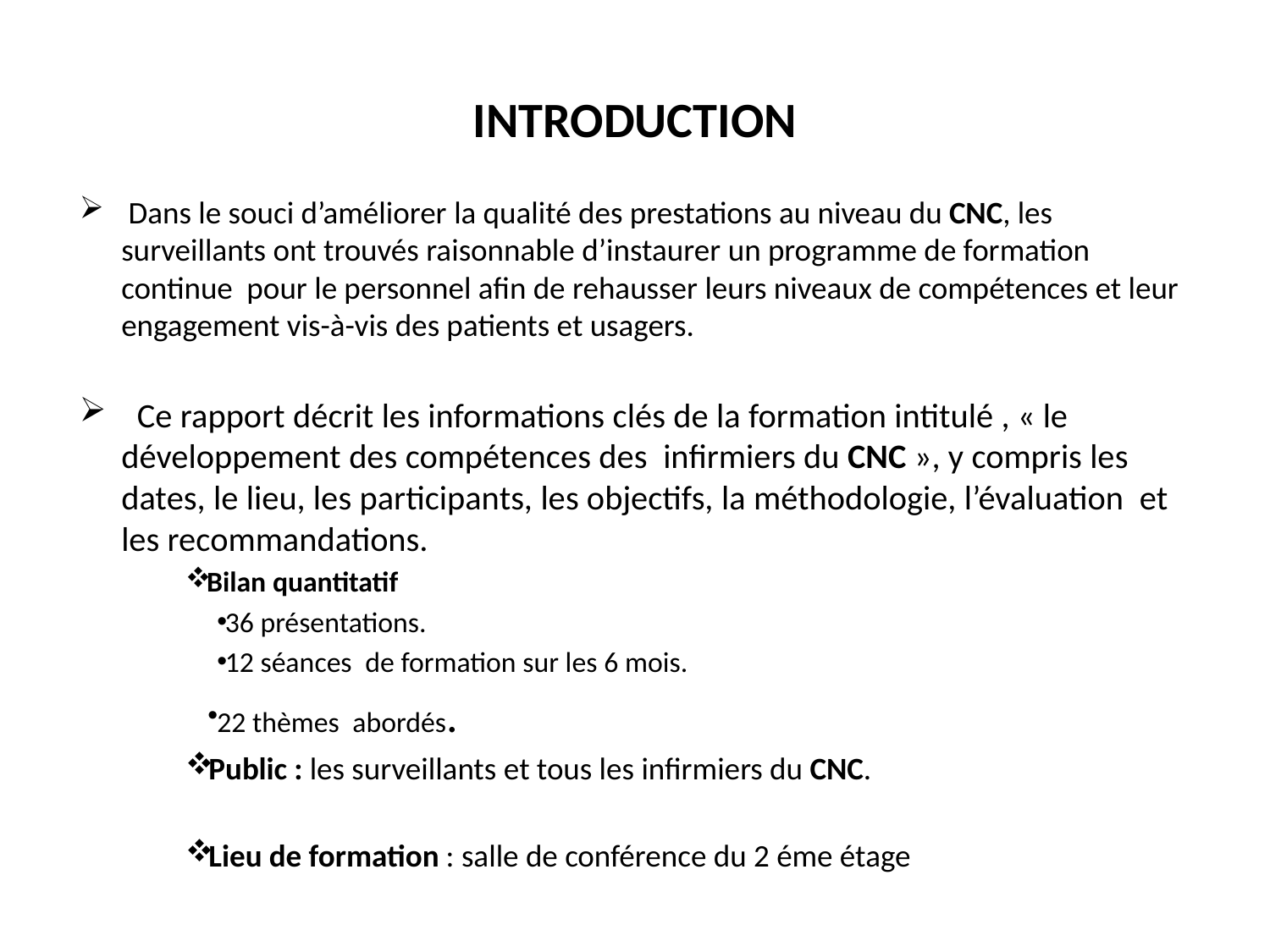

# INTRODUCTION
 Dans le souci d’améliorer la qualité des prestations au niveau du CNC, les surveillants ont trouvés raisonnable d’instaurer un programme de formation continue  pour le personnel afin de rehausser leurs niveaux de compétences et leur engagement vis-à-vis des patients et usagers.

  Ce rapport décrit les informations clés de la formation intitulé , « le développement des compétences des  infirmiers du CNC », y compris les dates, le lieu, les participants, les objectifs, la méthodologie, l’évaluation  et les recommandations.
Bilan quantitatif
36 présentations.
12 séances  de formation sur les 6 mois.
22 thèmes  abordés.
Public : les surveillants et tous les infirmiers du CNC.

Lieu de formation : salle de conférence du 2 éme étage